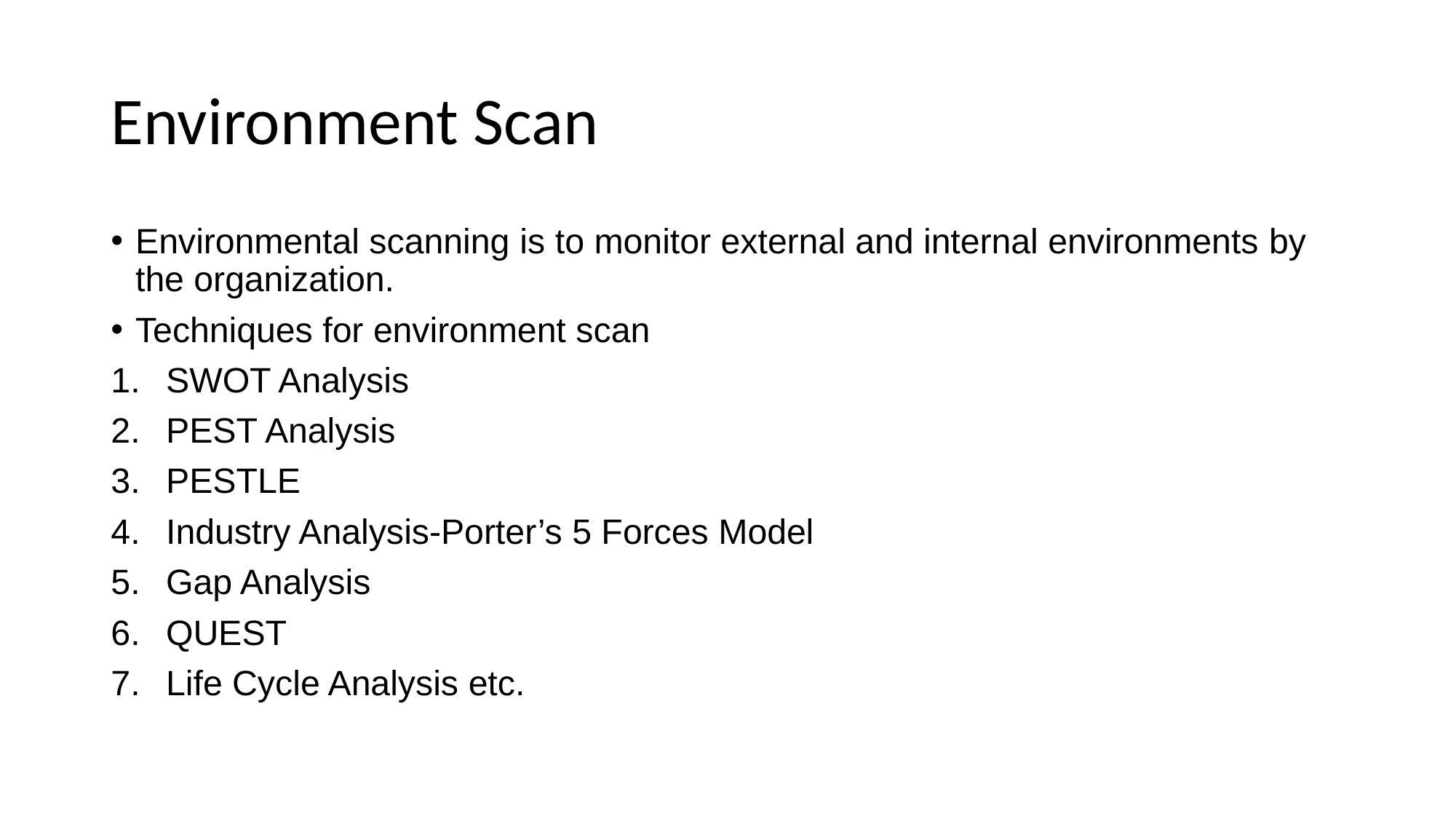

# Environment Scan
Environmental scanning is to monitor external and internal environments by the organization.
Techniques for environment scan
SWOT Analysis
PEST Analysis
PESTLE
Industry Analysis-Porter’s 5 Forces Model
Gap Analysis
QUEST
Life Cycle Analysis etc.